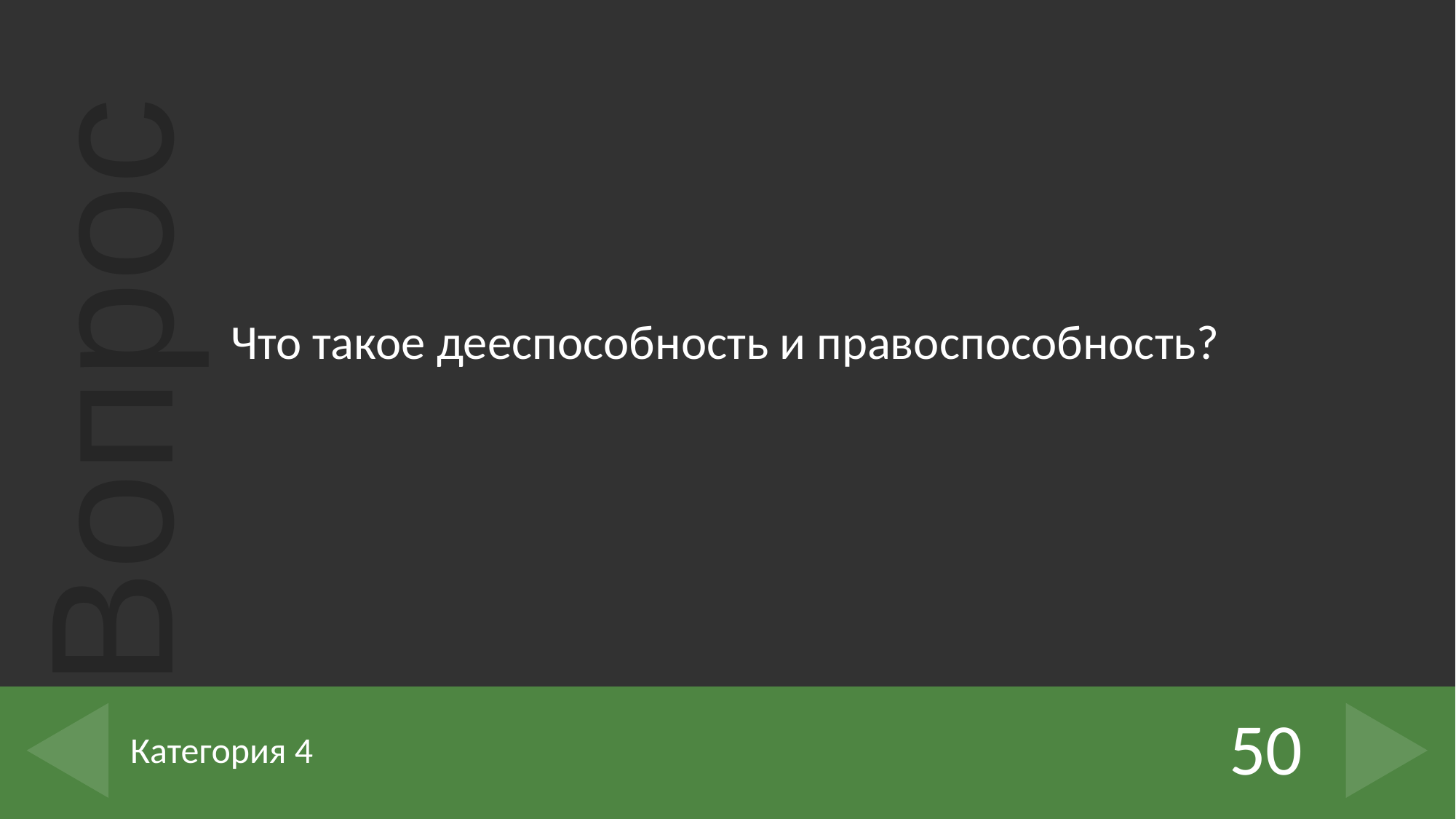

Что такое дееспособность и правоспособность?
50
# Категория 4